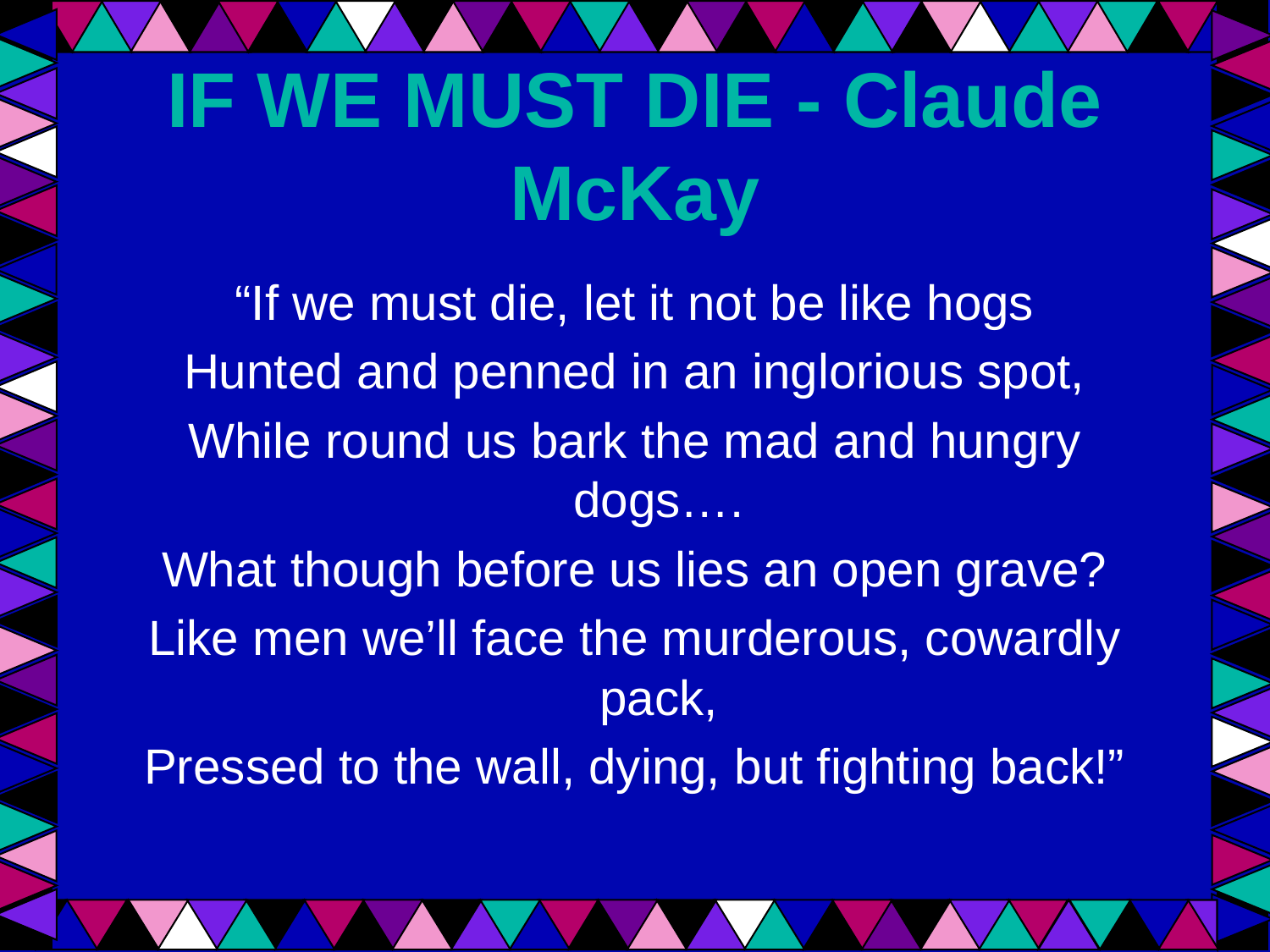

# IF WE MUST DIE - Claude McKay
“If we must die, let it not be like hogs
Hunted and penned in an inglorious spot,
While round us bark the mad and hungry dogs….
What though before us lies an open grave?
Like men we’ll face the murderous, cowardly pack,
Pressed to the wall, dying, but fighting back!”